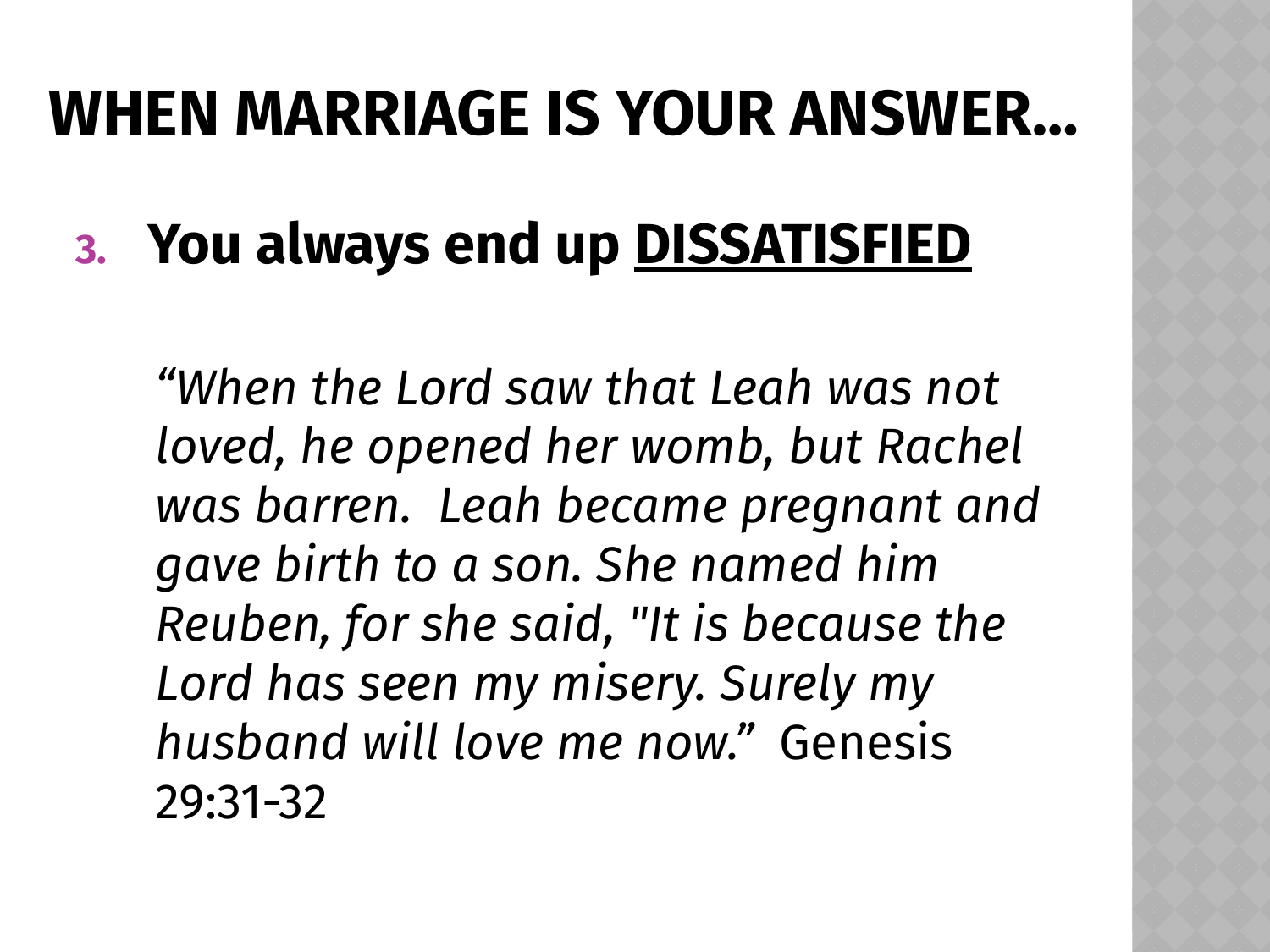

# When Marriage is your answer…
You always end up DISSATISFIED

“When the Lord saw that Leah was not loved, he opened her womb, but Rachel was barren.  Leah became pregnant and gave birth to a son. She named him Reuben, for she said, "It is because the Lord has seen my misery. Surely my husband will love me now.”  Genesis 29:31-32